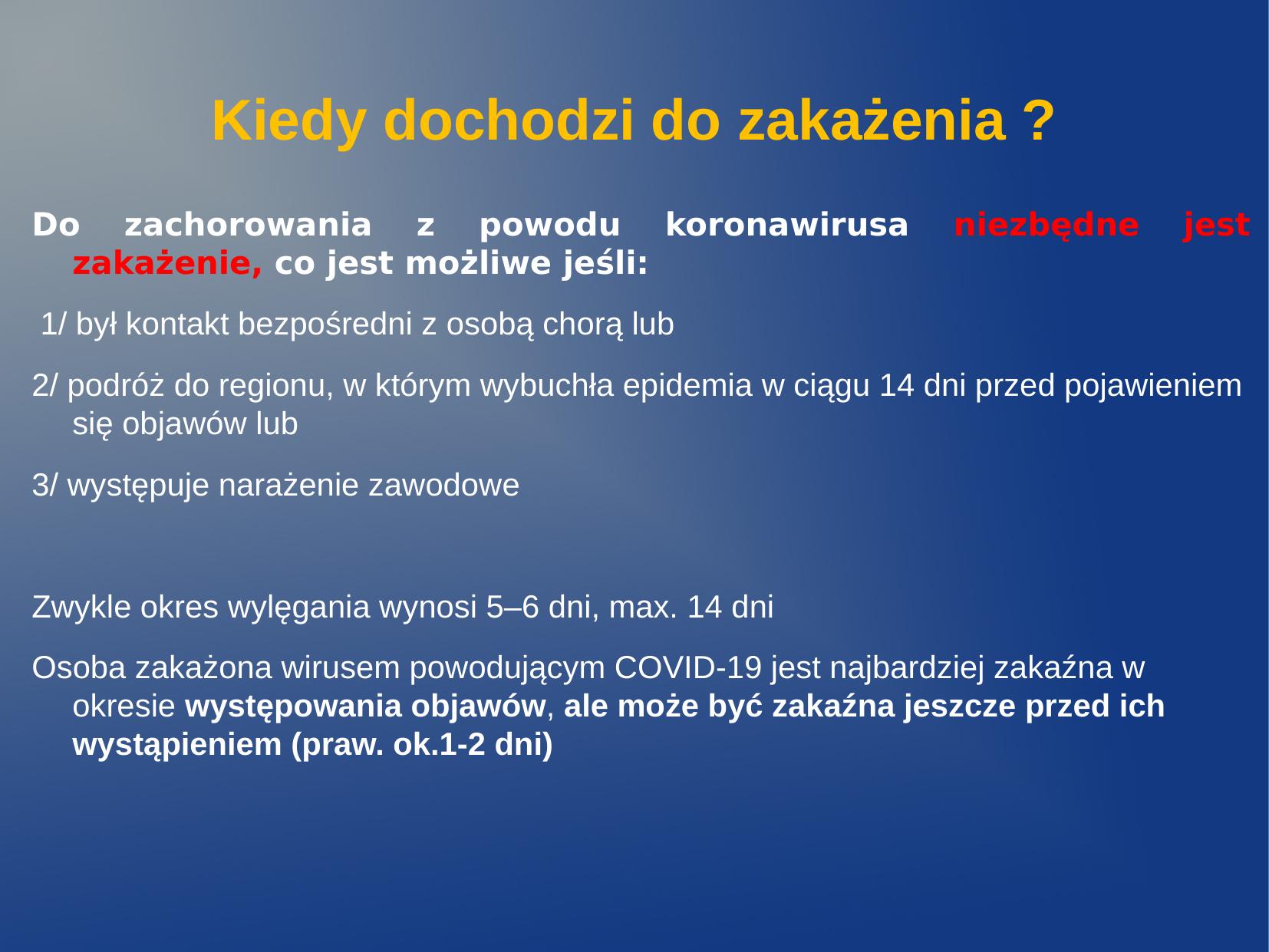

Kiedy dochodzi do zakażenia ?
Do zachorowania z powodu koronawirusa niezbędne jest zakażenie, co jest możliwe jeśli:
 1/ był kontakt bezpośredni z osobą chorą lub
2/ podróż do regionu, w którym wybuchła epidemia w ciągu 14 dni przed pojawieniem się objawów lub
3/ występuje narażenie zawodowe

Zwykle okres wylęgania wynosi 5–6 dni, max. 14 dni
Osoba zakażona wirusem powodującym COVID-19 jest najbardziej zakaźna w okresie występowania objawów, ale może być zakaźna jeszcze przed ich wystąpieniem (praw. ok.1-2 dni)